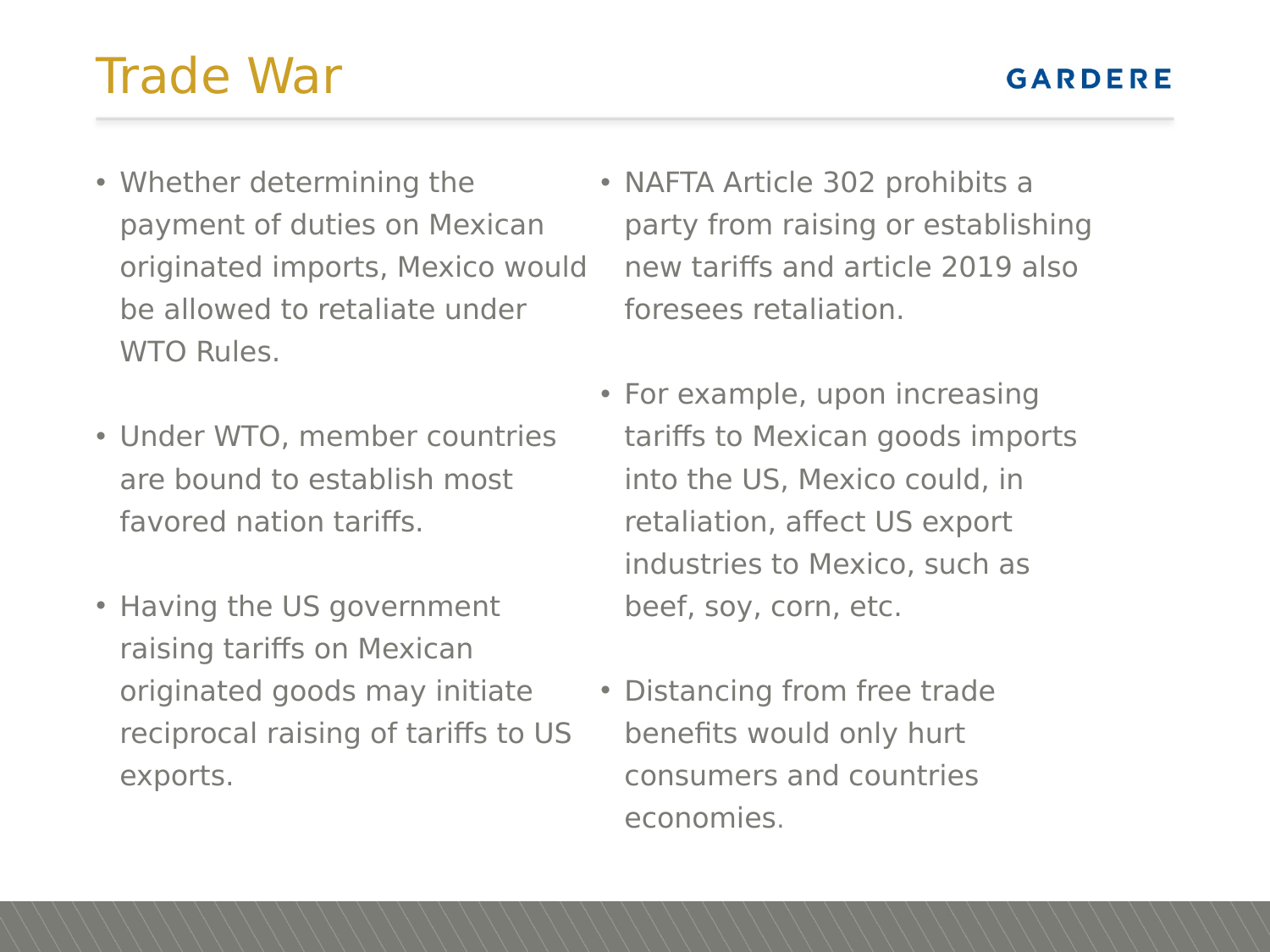

# Trade War
Whether determining the payment of duties on Mexican originated imports, Mexico would be allowed to retaliate under WTO Rules.

Under WTO, member countries are bound to establish most favored nation tariffs.

Having the US government raising tariffs on Mexican originated goods may initiate reciprocal raising of tariffs to US exports.

NAFTA Article 302 prohibits a party from raising or establishing new tariffs and article 2019 also foresees retaliation.

For example, upon increasing tariffs to Mexican goods imports into the US, Mexico could, in retaliation, affect US export industries to Mexico, such as beef, soy, corn, etc.

Distancing from free trade benefits would only hurt consumers and countries economies.